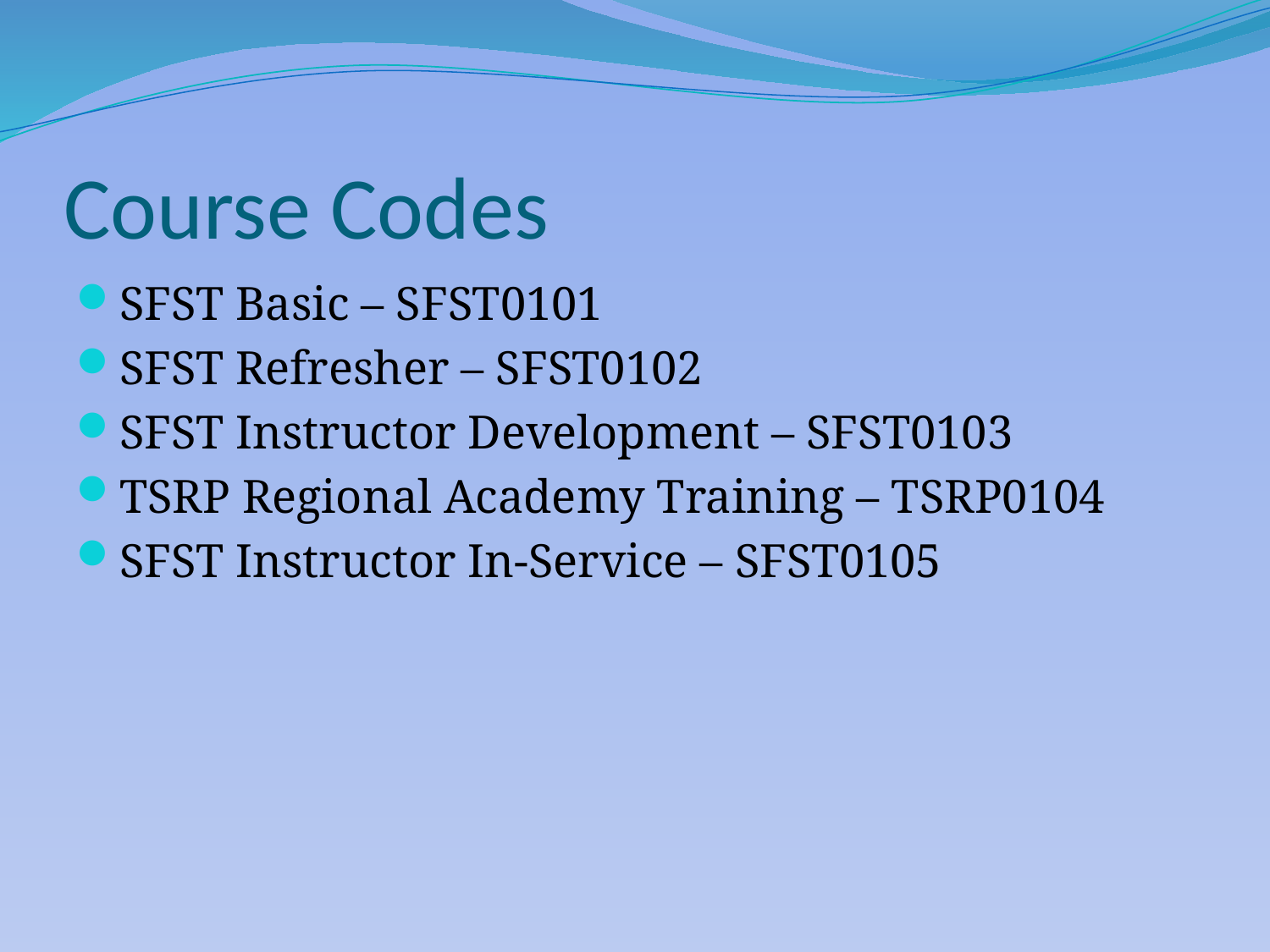

# Course Codes
SFST Basic – SFST0101
SFST Refresher – SFST0102
SFST Instructor Development – SFST0103
TSRP Regional Academy Training – TSRP0104
SFST Instructor In-Service – SFST0105